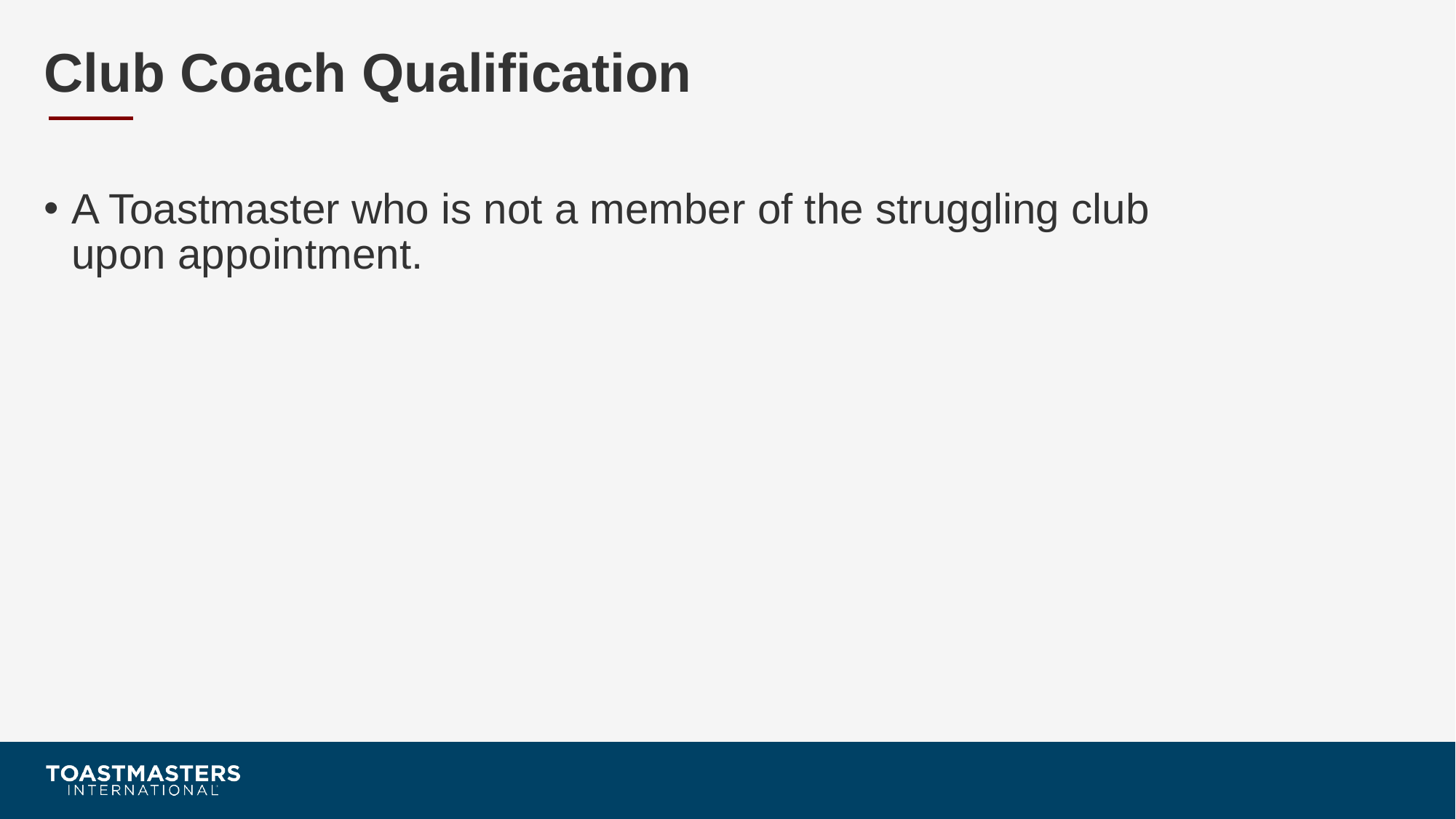

# Club Coach Qualification
A Toastmaster who is not a member of the struggling club
upon appointment.